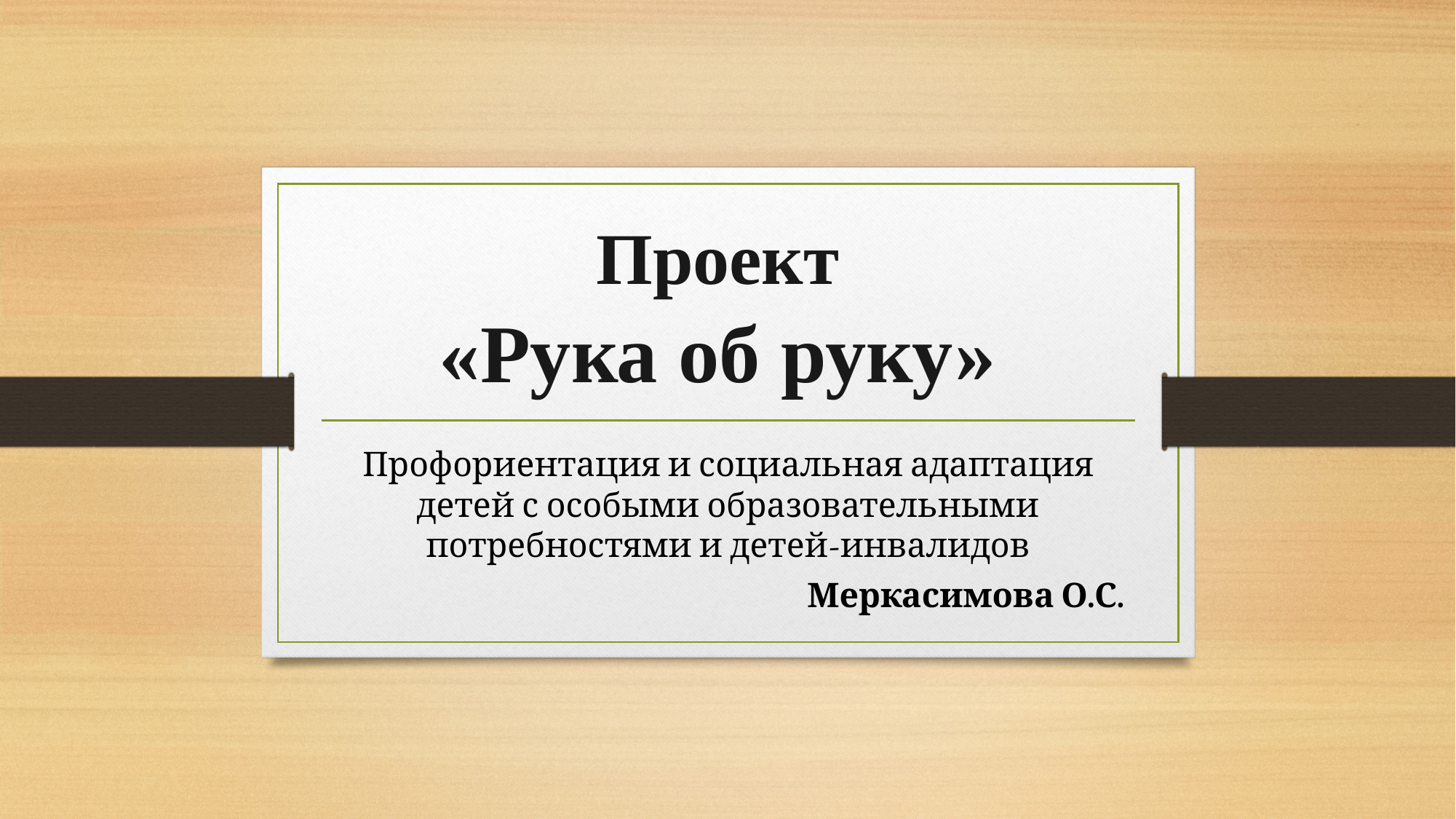

# Проект «Рука об руку»
Профориентация и социальная адаптация детей с особыми образовательными потребностями и детей-инвалидов
Меркасимова О.С.